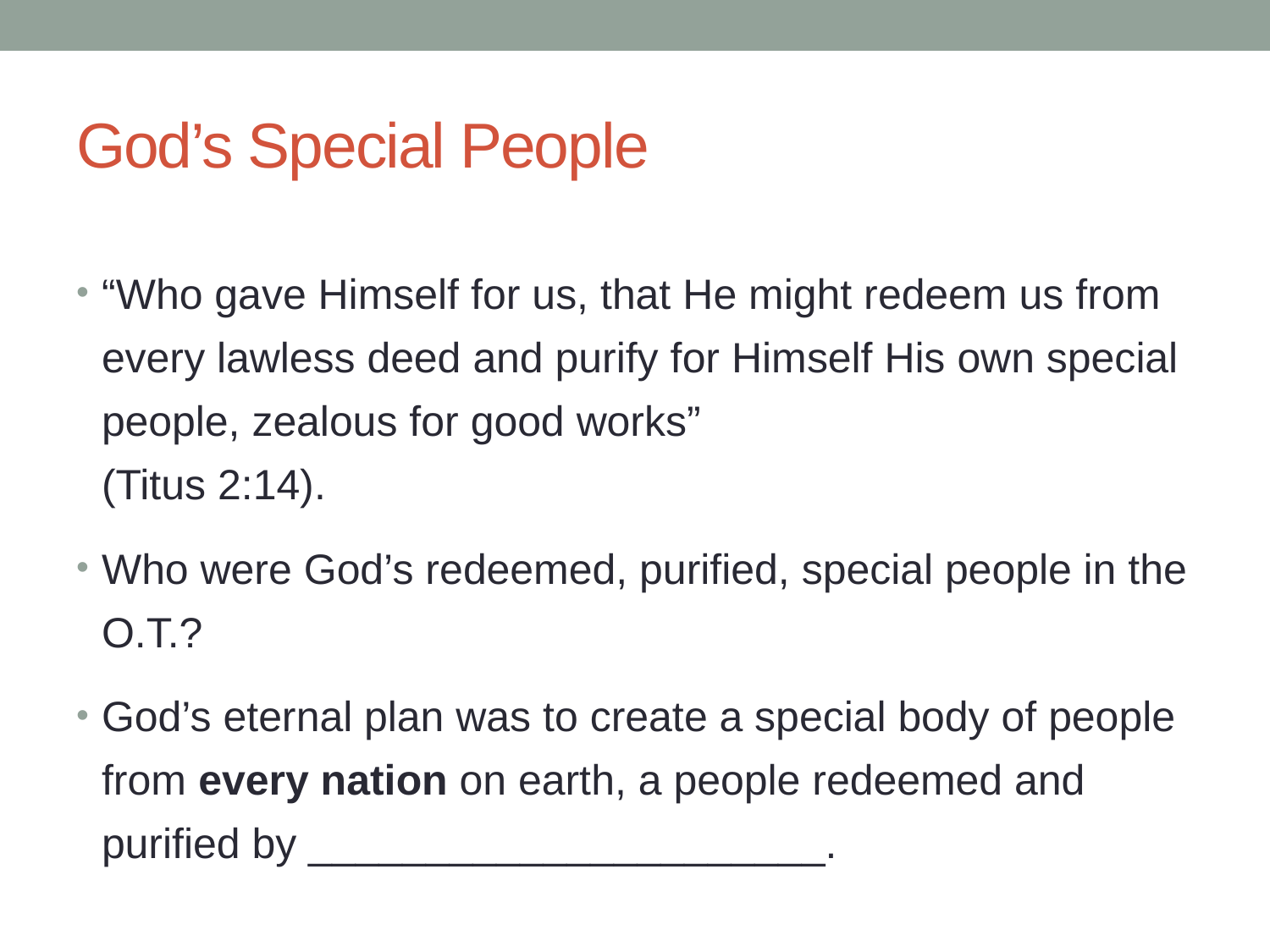

# God’s Special People
“Who gave Himself for us, that He might redeem us from every lawless deed and purify for Himself His own special people, zealous for good works”
(Titus 2:14).
Who were God’s redeemed, purified, special people in the O.T.?
God’s eternal plan was to create a special body of people from every nation on earth, a people redeemed and purified by ______________________.